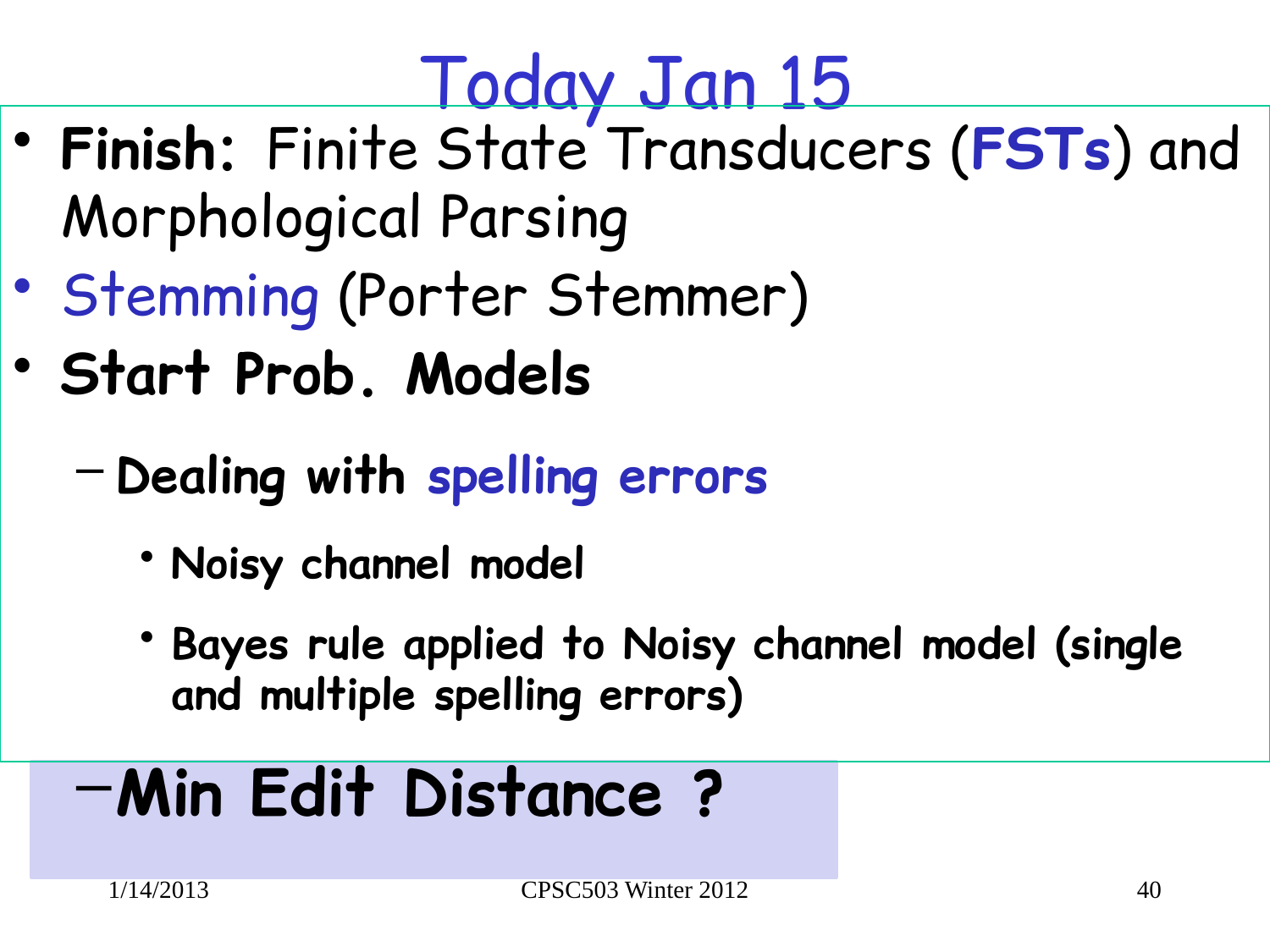

# Today Jan 15
Finish: Finite State Transducers (FSTs) and Morphological Parsing
Stemming (Porter Stemmer)
Start Prob. Models
Dealing with spelling errors
Noisy channel model
Bayes rule applied to Noisy channel model (single and multiple spelling errors)
Min Edit Distance ?

1/14/2013
CPSC503 Winter 2012
40